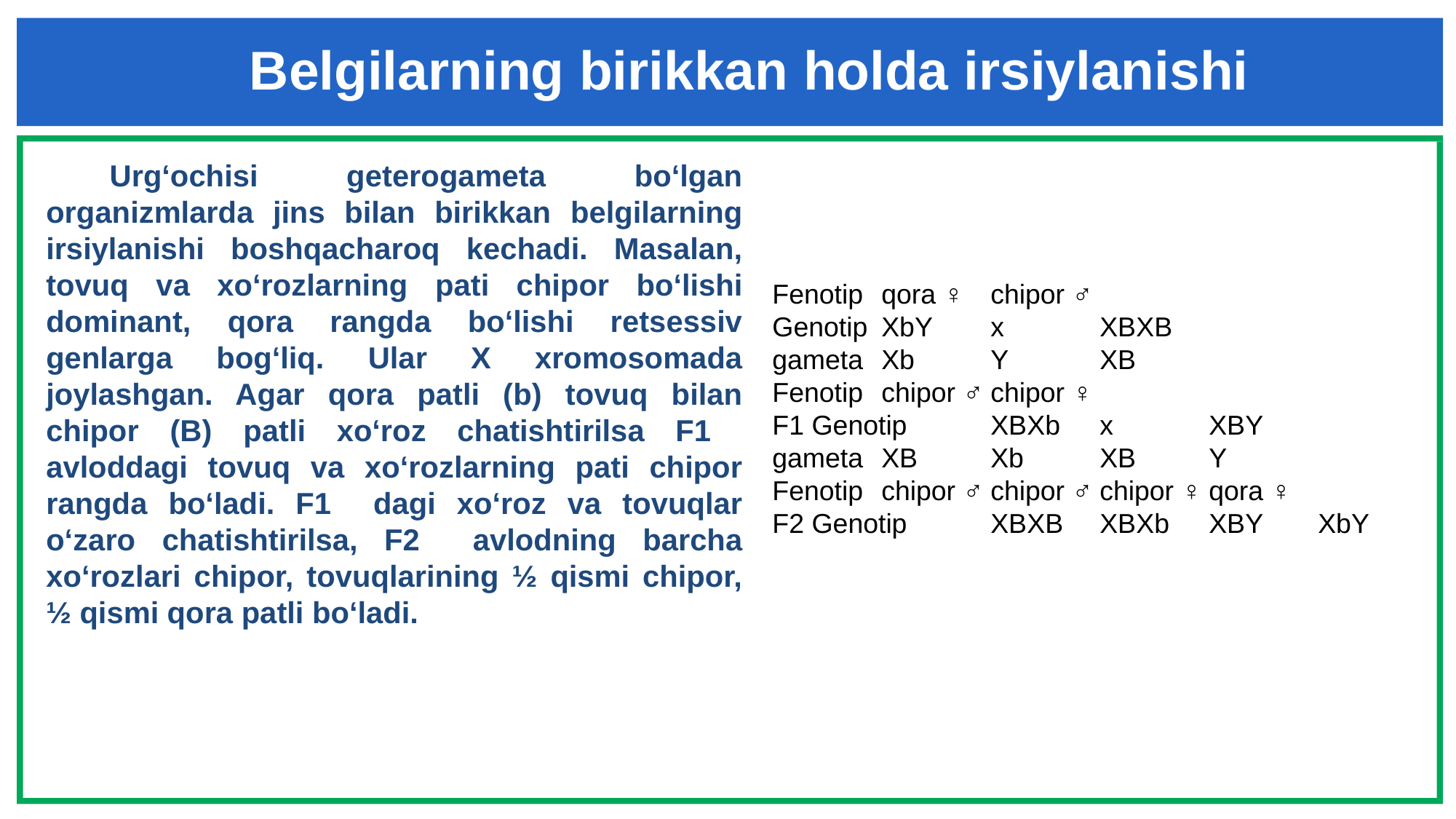

# Belgilarning birikkan holda irsiylanishi
Urg‘ochisi geterogameta bo‘lgan organizmlarda jins bilan birikkan belgilarning irsiylanishi boshqacharoq kechadi. Masalan, tovuq va xo‘rozlarning pati chipor bo‘lishi dominant, qora rangda bo‘lishi retsessiv genlarga bog‘liq. Ular X xromosomada joylashgan. Agar qora patli (b) tovuq bilan chipor (B) patli xo‘roz chatishtirilsa F1  avloddagi tovuq va xo‘rozlarning pati chipor rangda bo‘ladi. F1  dagi xo‘roz va tovuqlar o‘zaro chatishtirilsa, F2  avlodning barcha xo‘rozlari chipor, tovuqlarining ½ qismi chipor, ½ qismi qora patli bo‘ladi.
Fenotip	qora ♀	chipor ♂
Genotip	XbY	x	XBXB
gameta	Xb	Y	XB
Fenotip	chipor ♂	chipor ♀
F1 Genotip	XBXb	x	XBY
gameta	XB	Xb	XB	Y
Fenotip	chipor ♂	chipor ♂	chipor ♀	qora ♀
F2 Genotip	XBXB	XBXb	XBY	XbY